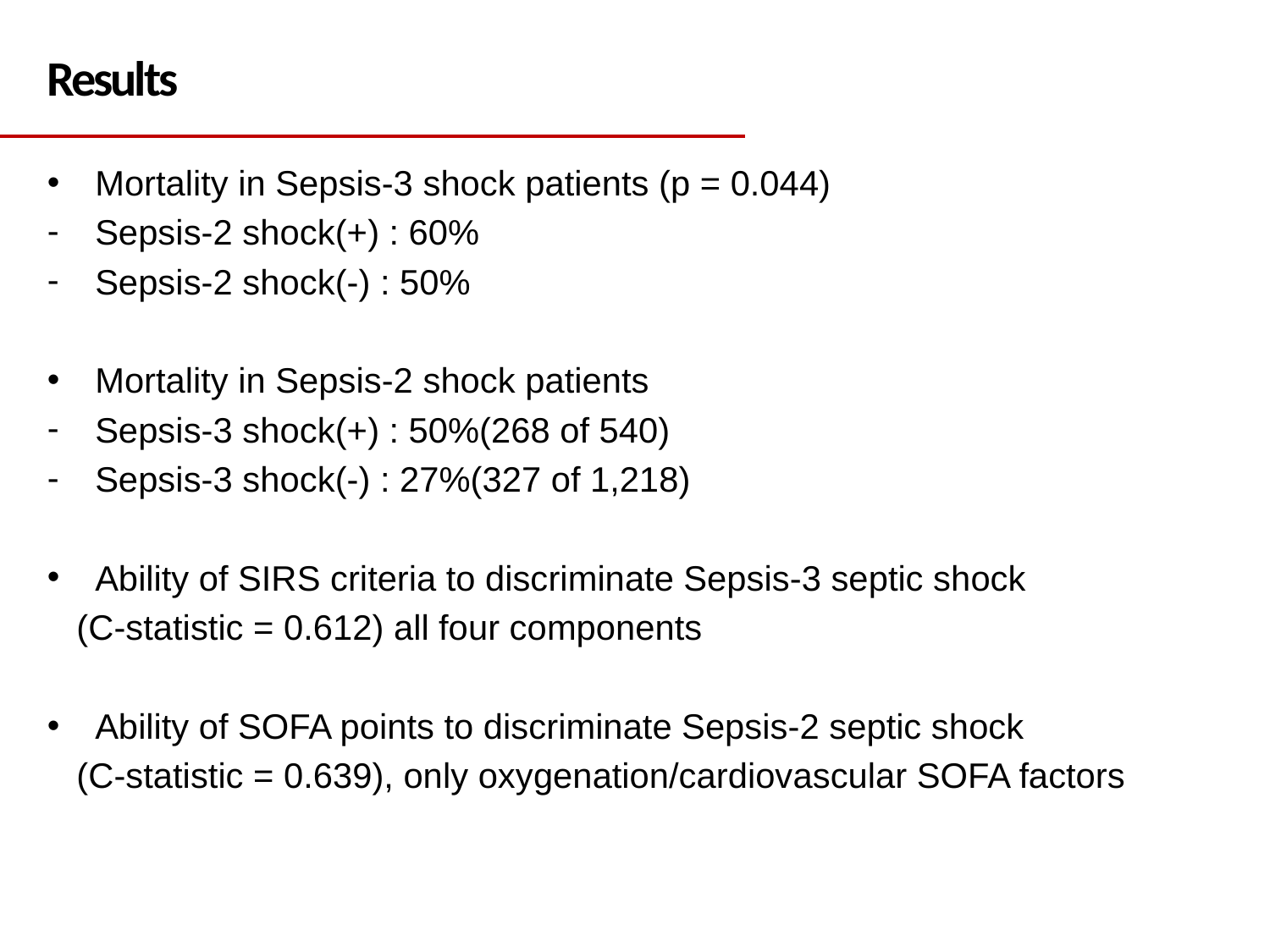

Results

Mortality in Sepsis-3 shock patients (p = 0.044)
Sepsis-2 shock(+) : 60%
Sepsis-2 shock(-) : 50%

Mortality in Sepsis-2 shock patients
Sepsis-3 shock(+) : 50%(268 of 540)
Sepsis-3 shock(-) : 27%(327 of 1,218)

Ability of SIRS criteria to discriminate Sepsis-3 septic shock
   (C-statistic = 0.612) all four components

Ability of SOFA points to discriminate Sepsis-2 septic shock
   (C-statistic = 0.639), only oxygenation/cardiovascular SOFA factors